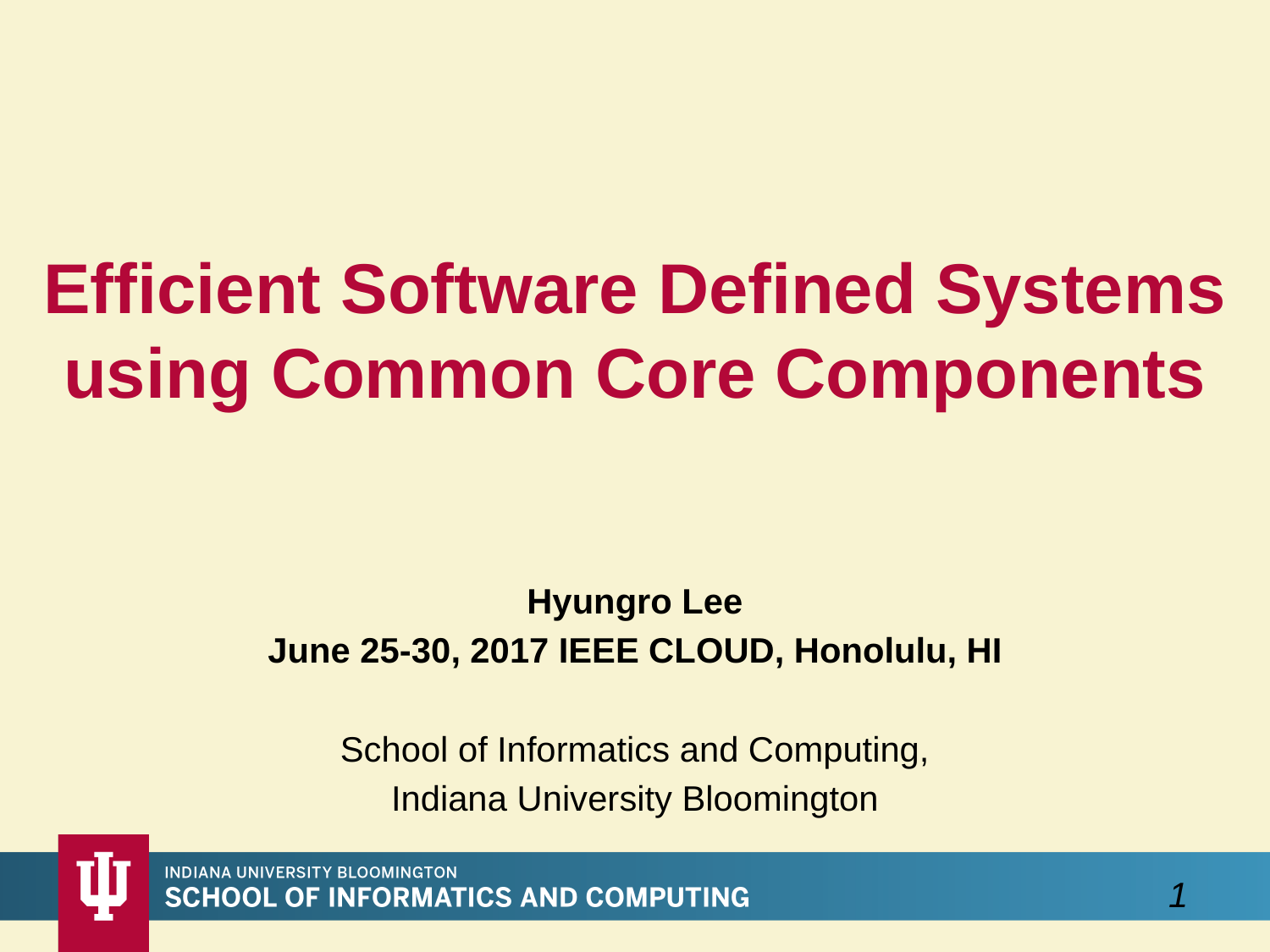

Efficient Software Defined Systems using Common Core Components

Hyungro Lee
June 25-30, 2017 IEEE CLOUD, Honolulu, HI

School of Informatics and Computing,
Indiana University Bloomington
1